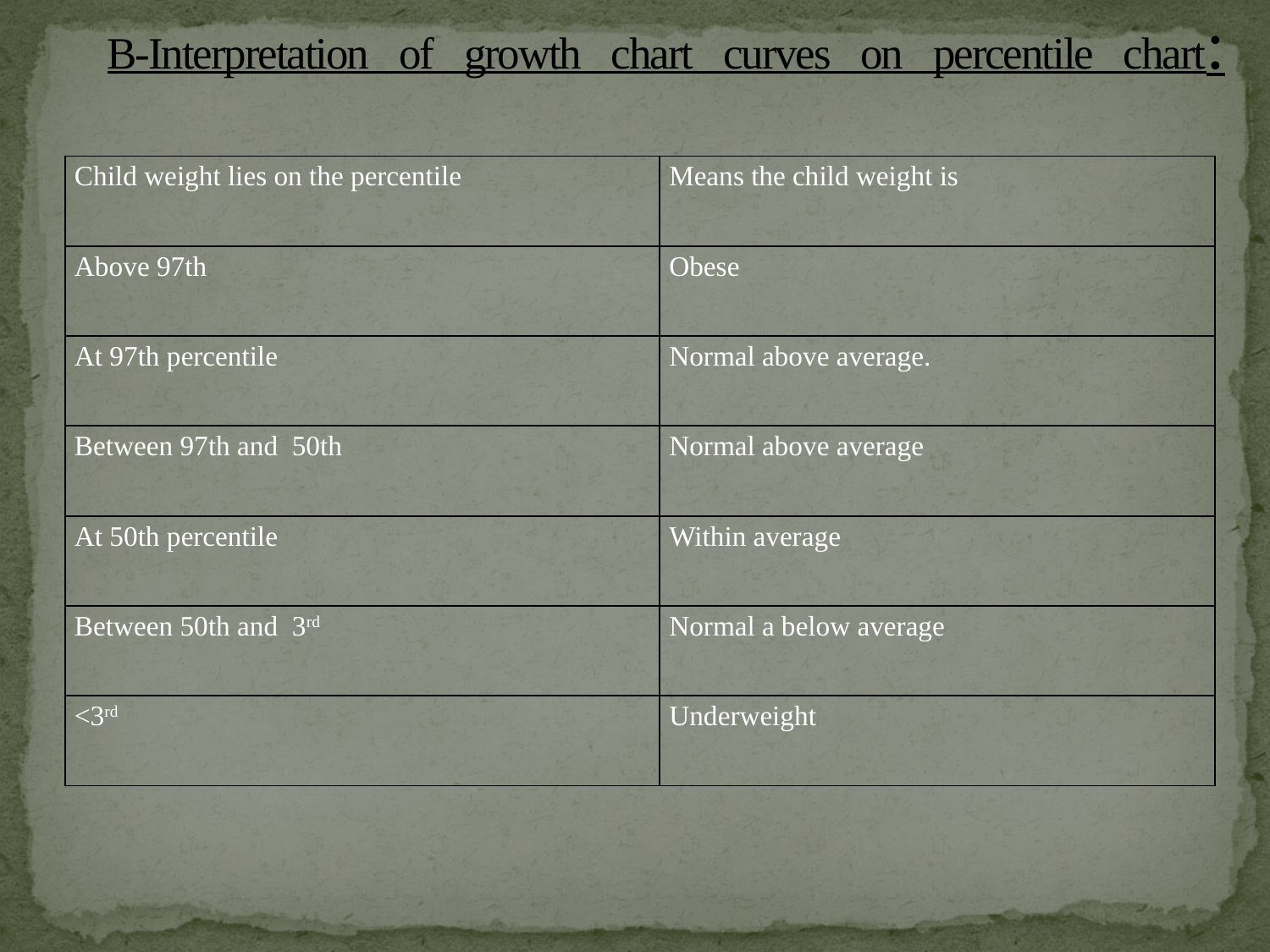

# B-Interpretation of growth chart curves on percentile chart:
| Child weight lies on the percentile | Means the child weight is |
| --- | --- |
| Above 97th | Obese |
| At 97th percentile | Normal above average. |
| Between 97th and 50th | Normal above average |
| At 50th percentile | Within average |
| Between 50th and 3rd | Normal a below average |
| <3rd | Underweight |